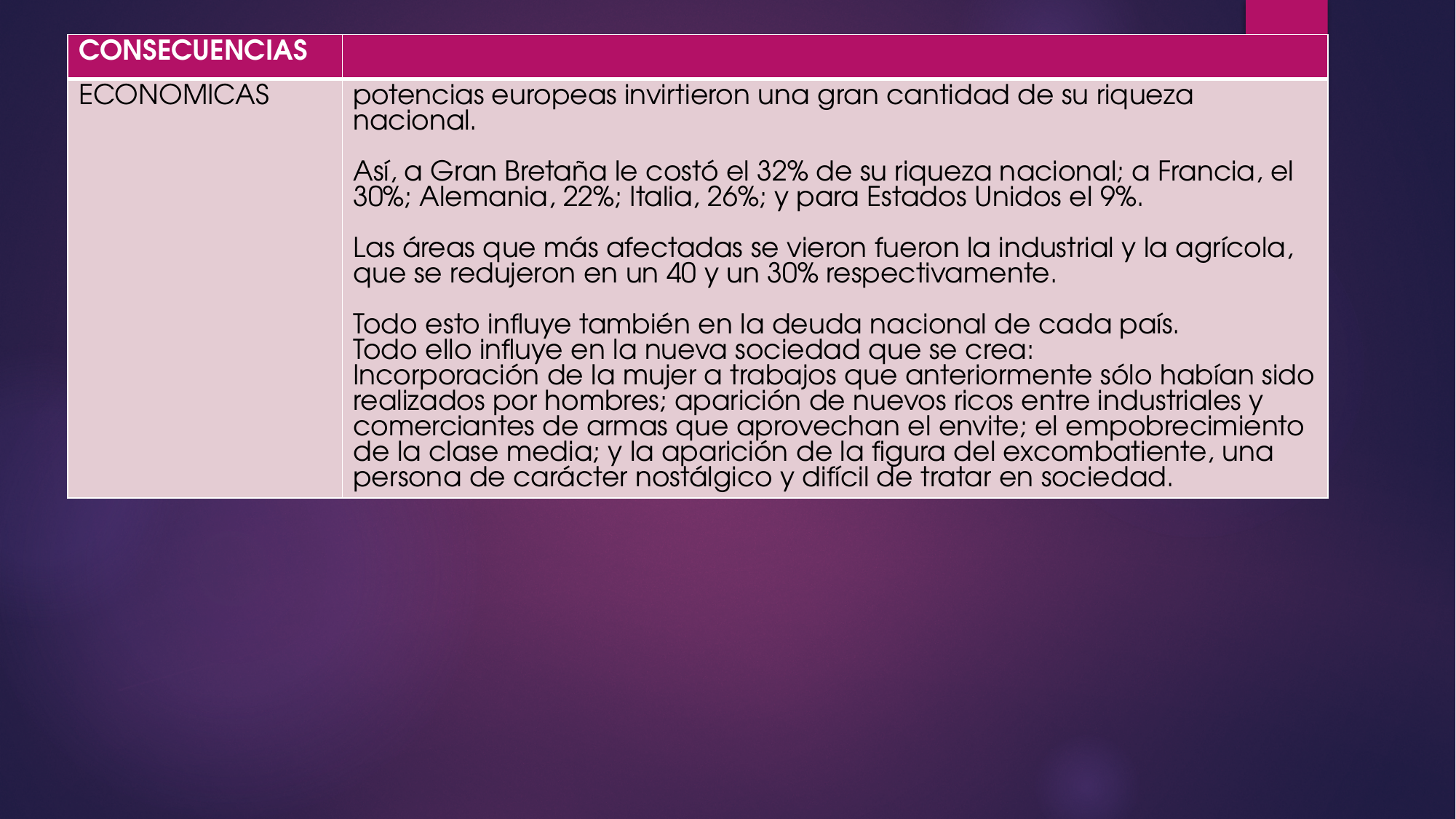

| CONSECUENCIAS |  |
| --- | --- |
| ECONOMICAS | potencias europeas invirtieron una gran cantidad de su riqueza nacional. Así, a Gran Bretaña le costó el 32% de su riqueza nacional; a Francia, el 30%; Alemania, 22%; Italia, 26%; y para Estados Unidos el 9%. Las áreas que más afectadas se vieron fueron la industrial y la agrícola, que se redujeron en un 40 y un 30% respectivamente. Todo esto influye también en la deuda nacional de cada país. Todo ello influye en la nueva sociedad que se crea: Incorporación de la mujer a trabajos que anteriormente sólo habían sido realizados por hombres; aparición de nuevos ricos entre industriales y comerciantes de armas que aprovechan el envite; el empobrecimiento de la clase media; y la aparición de la figura del excombatiente, una persona de carácter nostálgico y difícil de tratar en sociedad. |